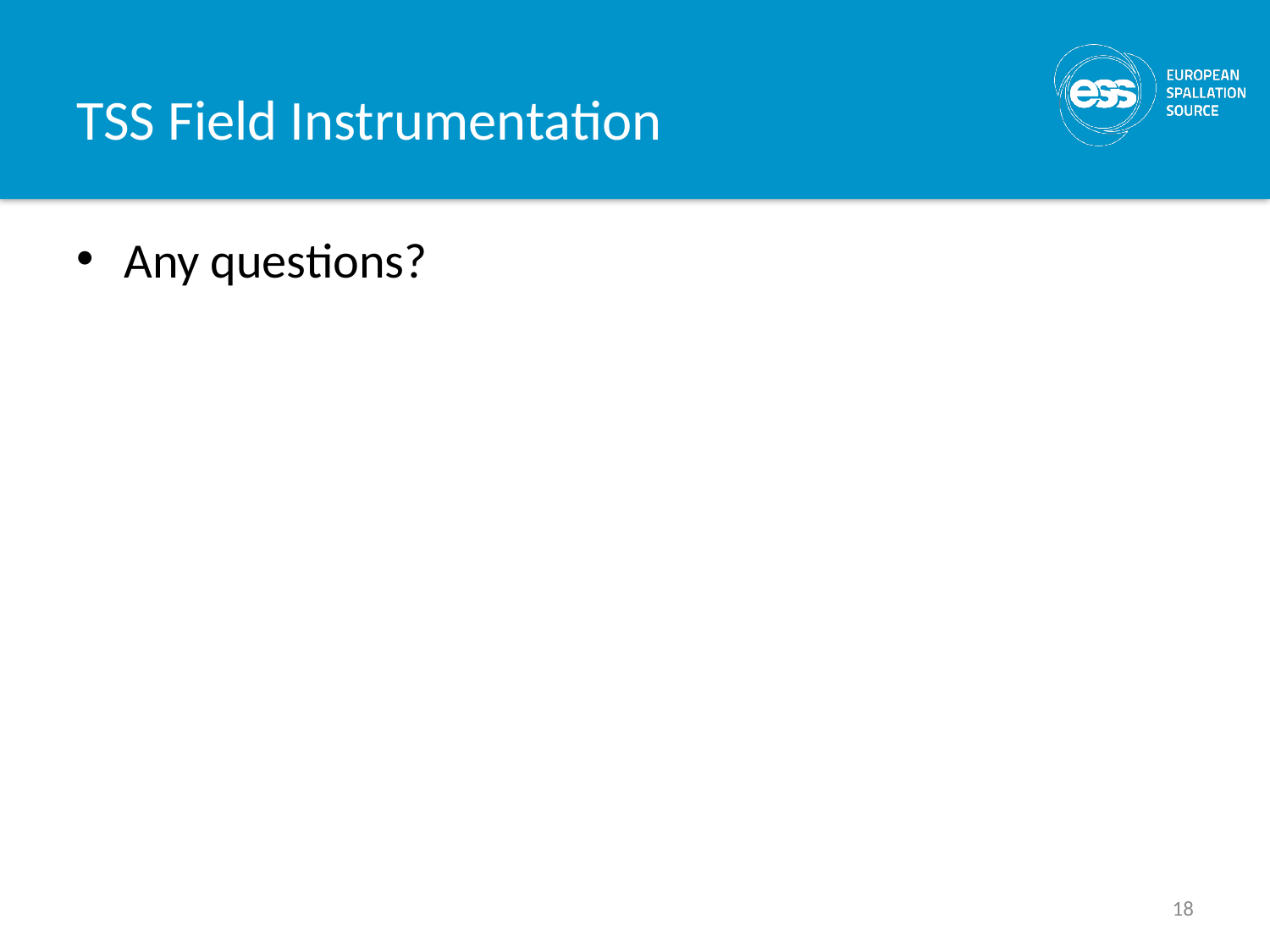

# TSS Field Instrumentation
Any questions?
18